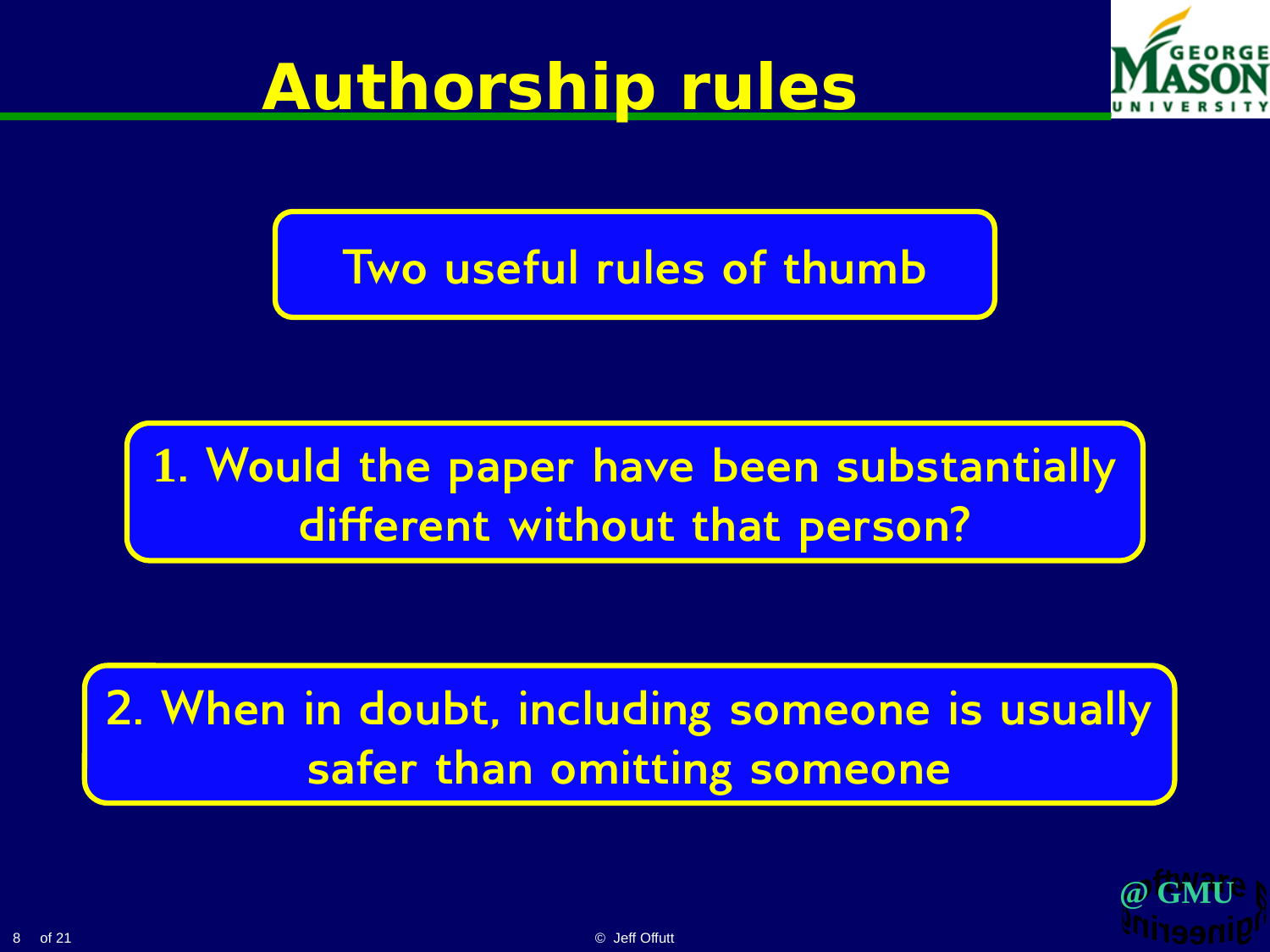

# Authorship rules
Two useful rules of thumb
1. Would the paper have been substantially different without that person?
2. When in doubt, including someone is usually safer than omitting someone
8
©  Jeff Offutt